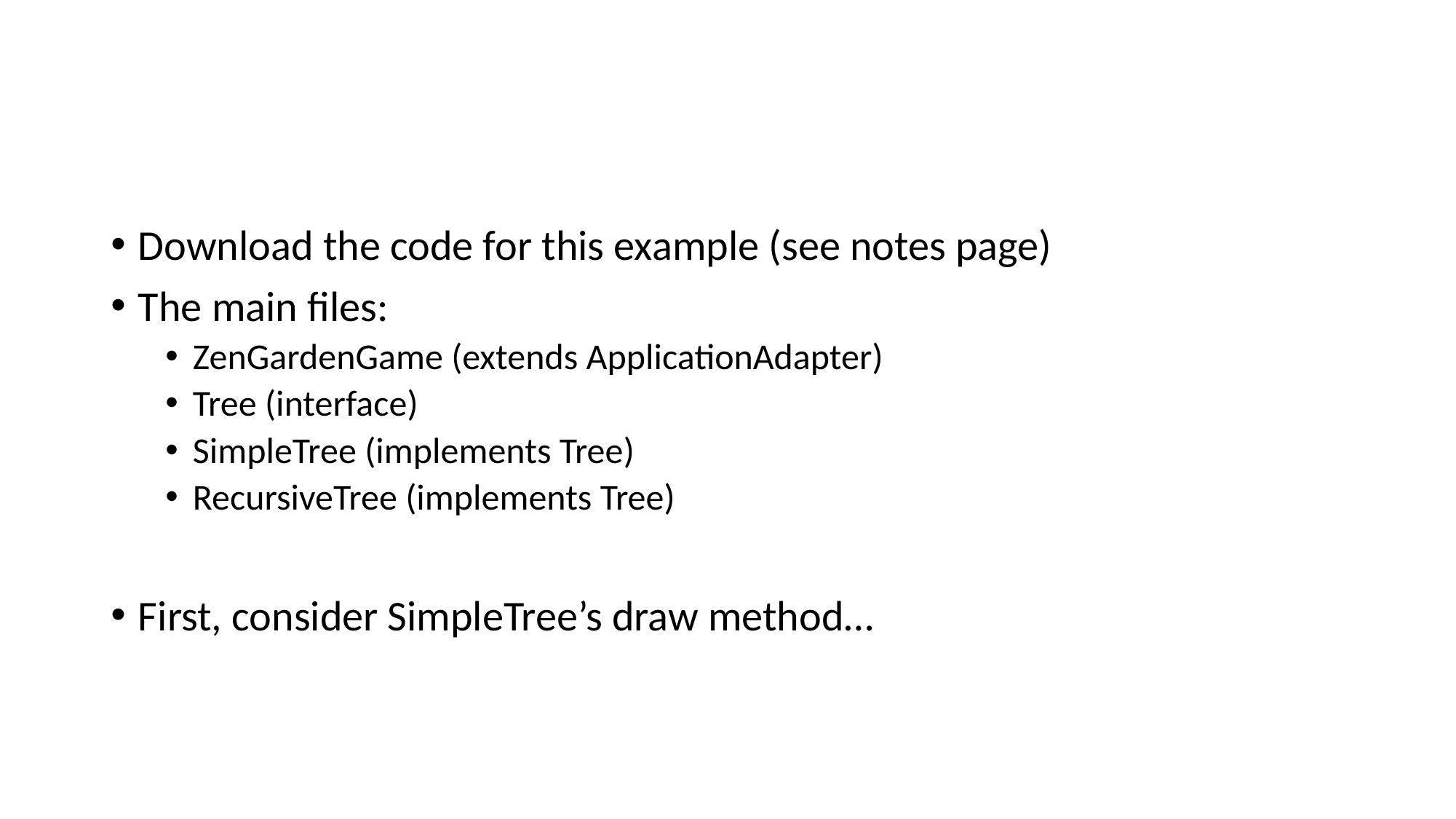

#
Download the code for this example (see notes page)
The main files:
ZenGardenGame (extends ApplicationAdapter)
Tree (interface)
SimpleTree (implements Tree)
RecursiveTree (implements Tree)

First, consider SimpleTree’s draw method…